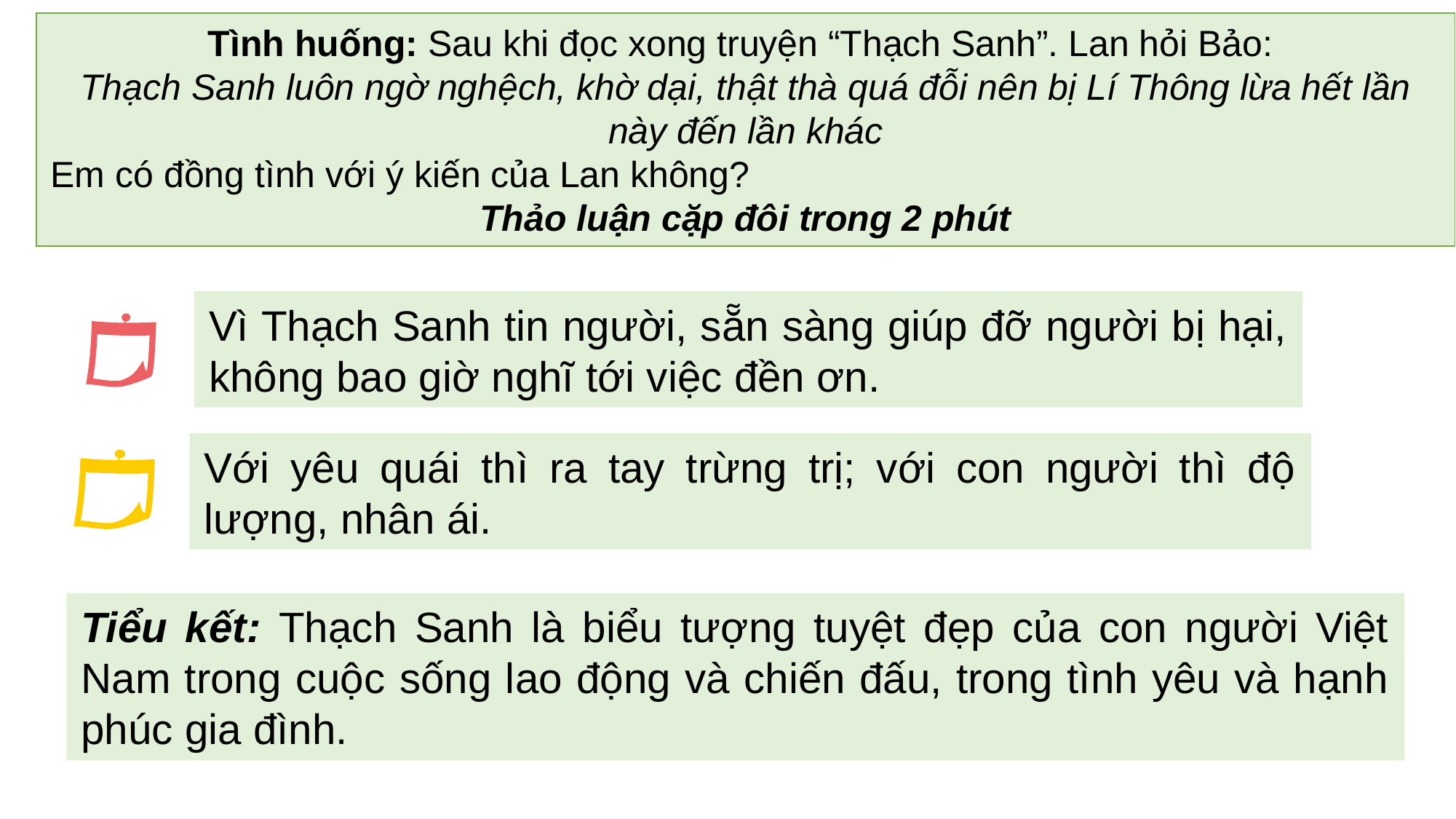

Tình huống: Sau khi đọc xong truyện “Thạch Sanh”. Lan hỏi Bảo:
Thạch Sanh luôn ngờ nghệch, khờ dại, thật thà quá đỗi nên bị Lí Thông lừa hết lần này đến lần khác
Em có đồng tình với ý kiến của Lan không?
Thảo luận cặp đôi trong 2 phút
Vì Thạch Sanh tin người, sẵn sàng giúp đỡ người bị hại, không bao giờ nghĩ tới việc đền ơn.

Với yêu quái thì ra tay trừng trị; với con người thì độ lượng, nhân ái.

Tiểu kết: Thạch Sanh là biểu tượng tuyệt đẹp của con người Việt Nam trong cuộc sống lao động và chiến đấu, trong tình yêu và hạnh phúc gia đình.